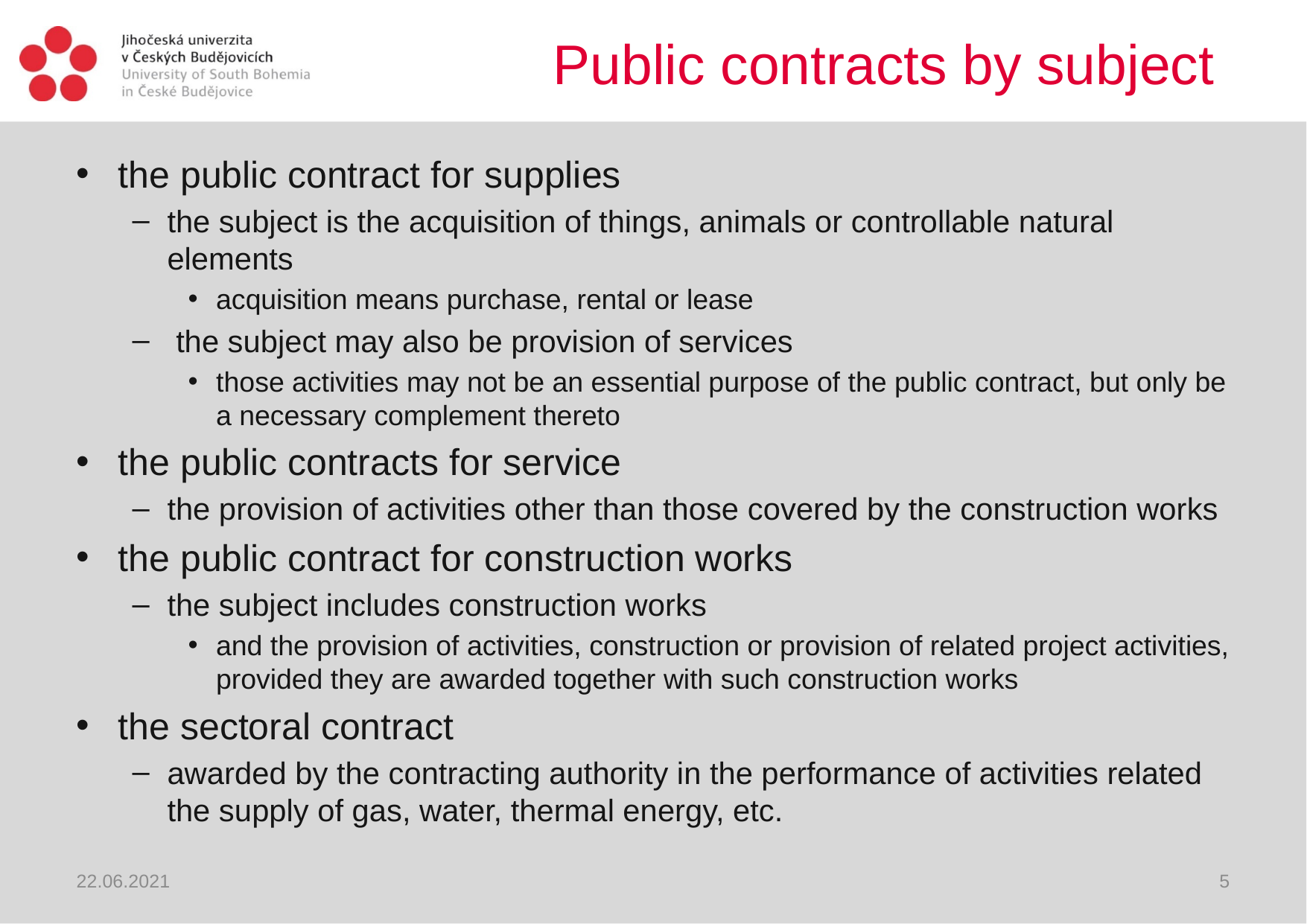

# Public contracts by subject
the public contract for supplies
the subject is the acquisition of things, animals or controllable natural elements
acquisition means purchase, rental or lease
 the subject may also be provision of services
those activities may not be an essential purpose of the public contract, but only be a necessary complement thereto
the public contracts for service
the provision of activities other than those covered by the construction works
the public contract for construction works
the subject includes construction works
and the provision of activities, construction or provision of related project activities, provided they are awarded together with such construction works
the sectoral contract
awarded by the contracting authority in the performance of activities related the supply of gas, water, thermal energy, etc.

22.06.2021
5